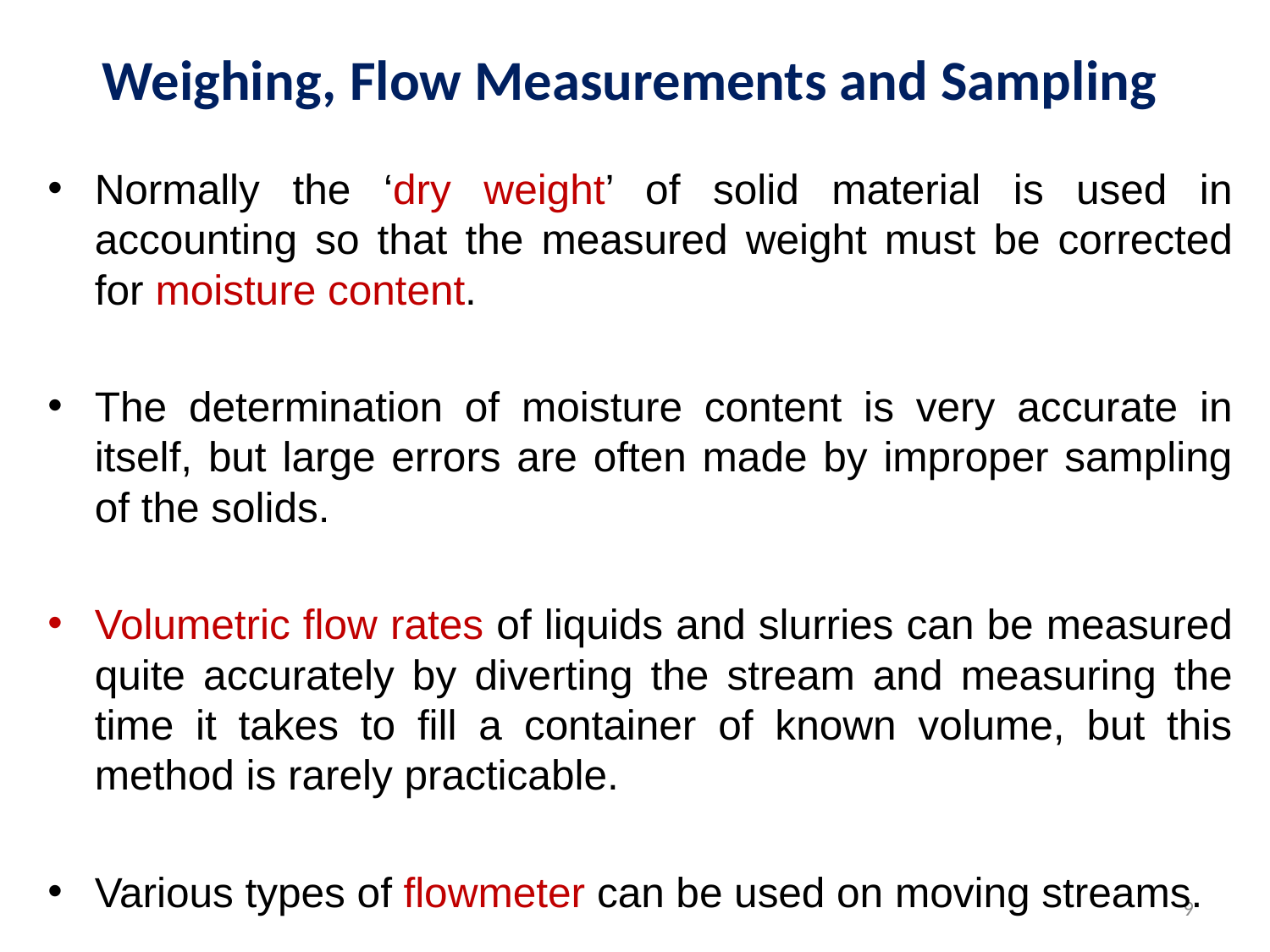

# Weighing, Flow Measurements and Sampling
Normally the ‘dry weight’ of solid material is used in accounting so that the measured weight must be corrected for moisture content.

The determination of moisture content is very accurate in itself, but large errors are often made by improper sampling of the solids.

Volumetric flow rates of liquids and slurries can be measured quite accurately by diverting the stream and measuring the time it takes to fill a container of known volume, but this method is rarely practicable.

Various types of flowmeter can be used on moving streams.

9